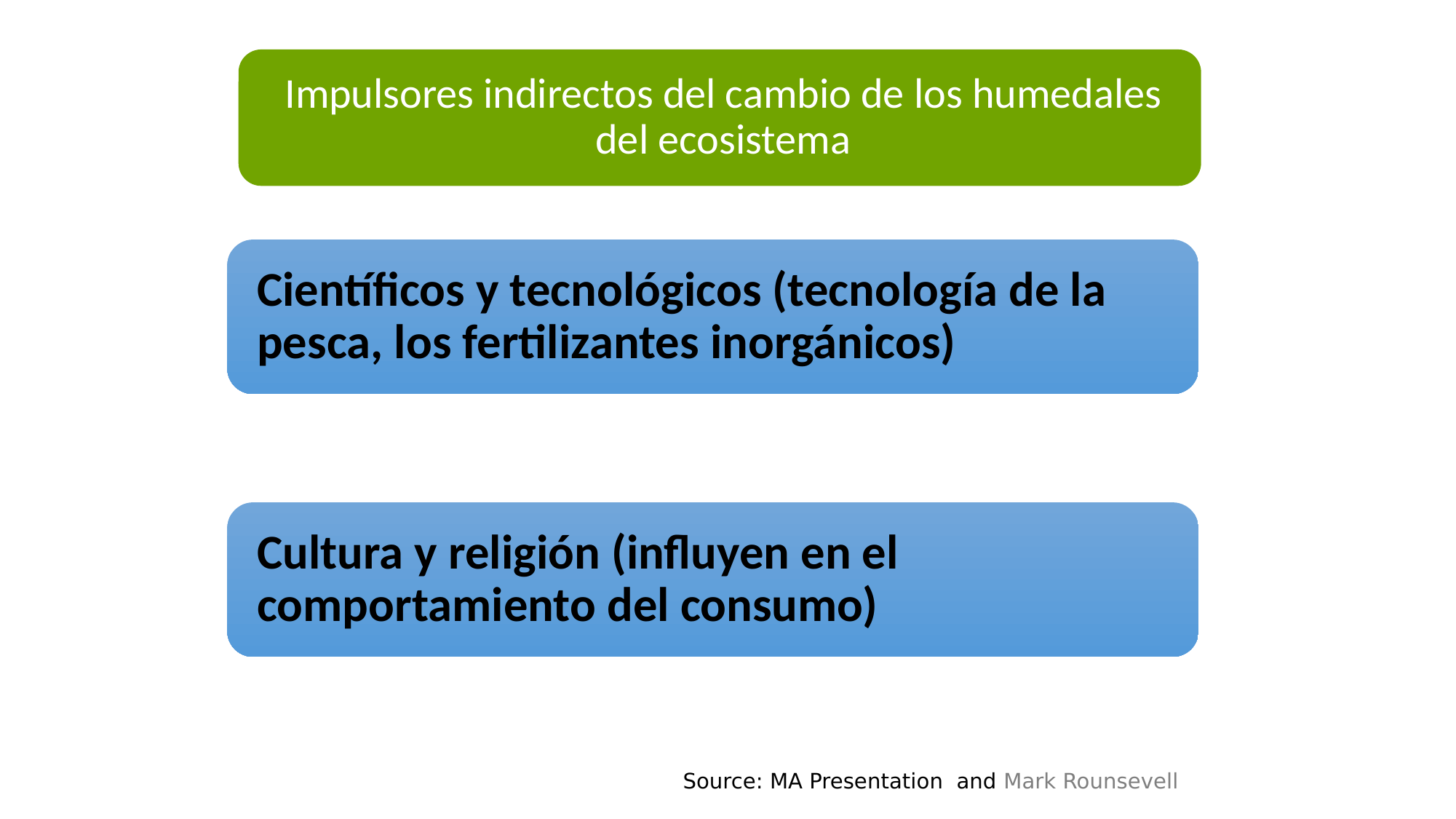

Impulsores indirectos del cambio de los humedales del ecosistema
Científicos y tecnológicos (tecnología de la pesca, los fertilizantes inorgánicos)
Cultura y religión (influyen en el comportamiento del consumo)
Source: MA Presentation  and Mark Rounsevell